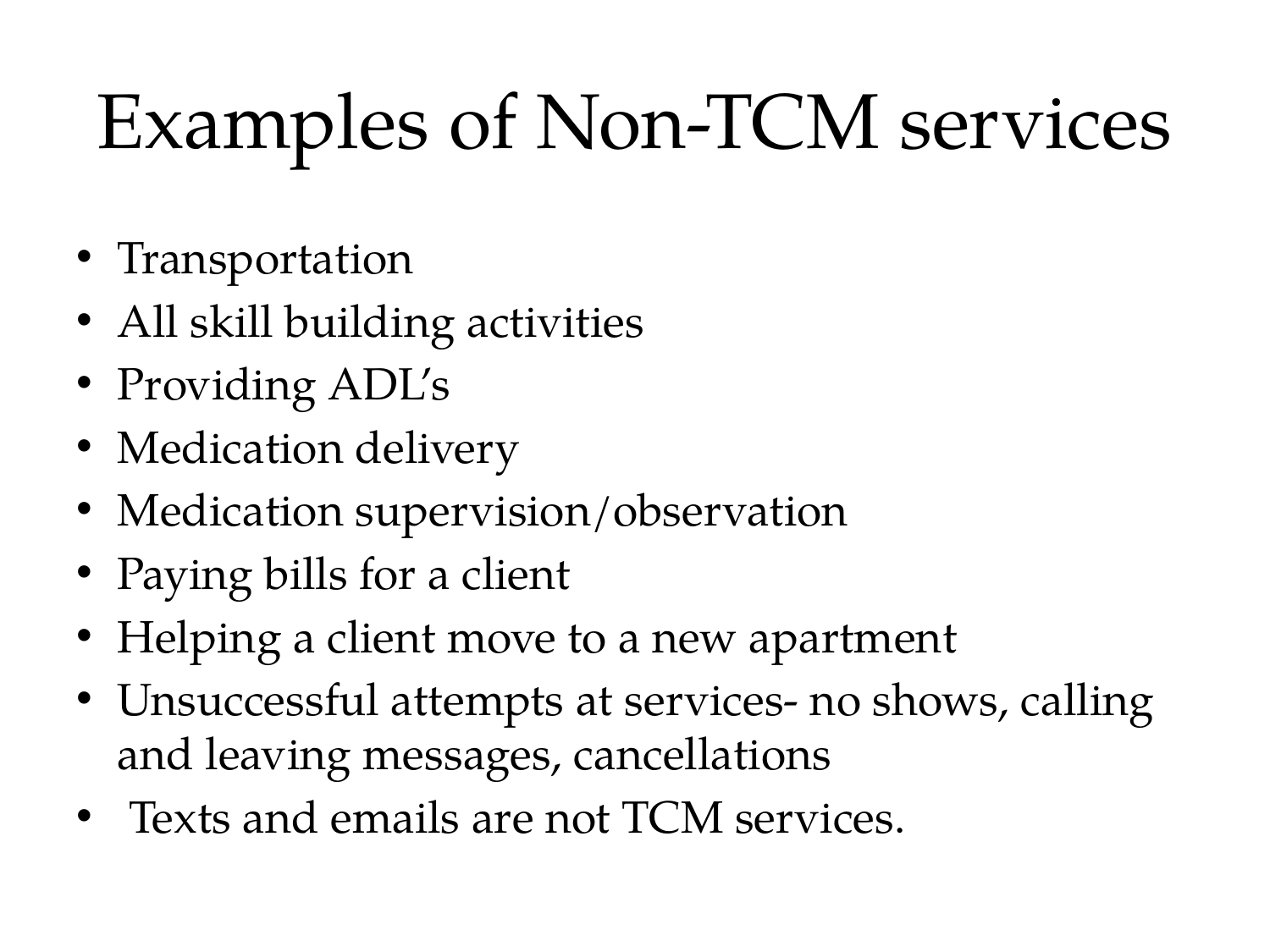

# Examples of Non-TCM services
Transportation
All skill building activities
Providing ADL’s
Medication delivery
Medication supervision/observation
Paying bills for a client
Helping a client move to a new apartment
Unsuccessful attempts at services- no shows, calling and leaving messages, cancellations
 Texts and emails are not TCM services.